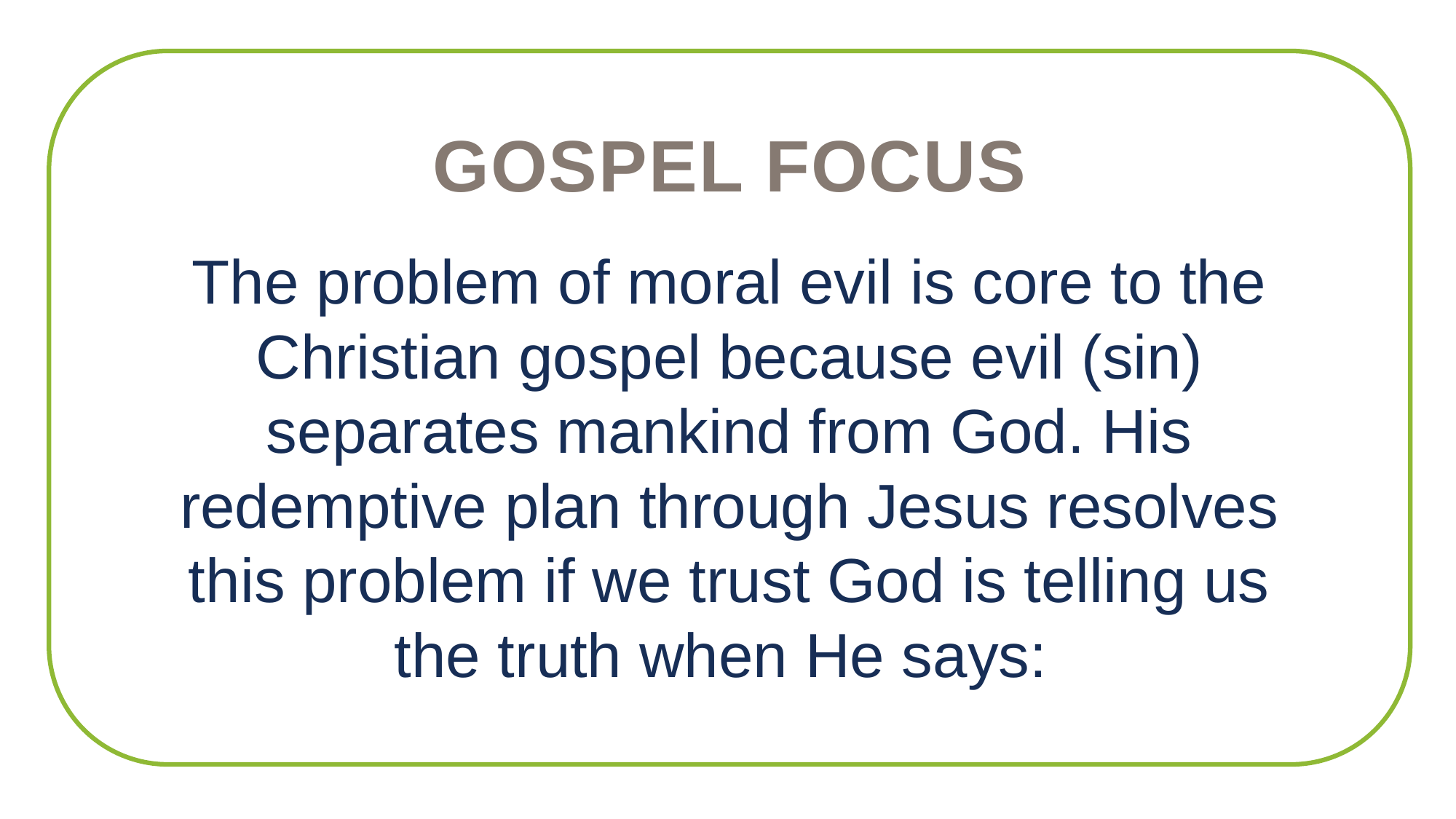

Gospel focus
The problem of moral evil is core to the Christian gospel because evil (sin) separates mankind from God. His redemptive plan through Jesus resolves this problem if we trust God is telling us the truth when He says: